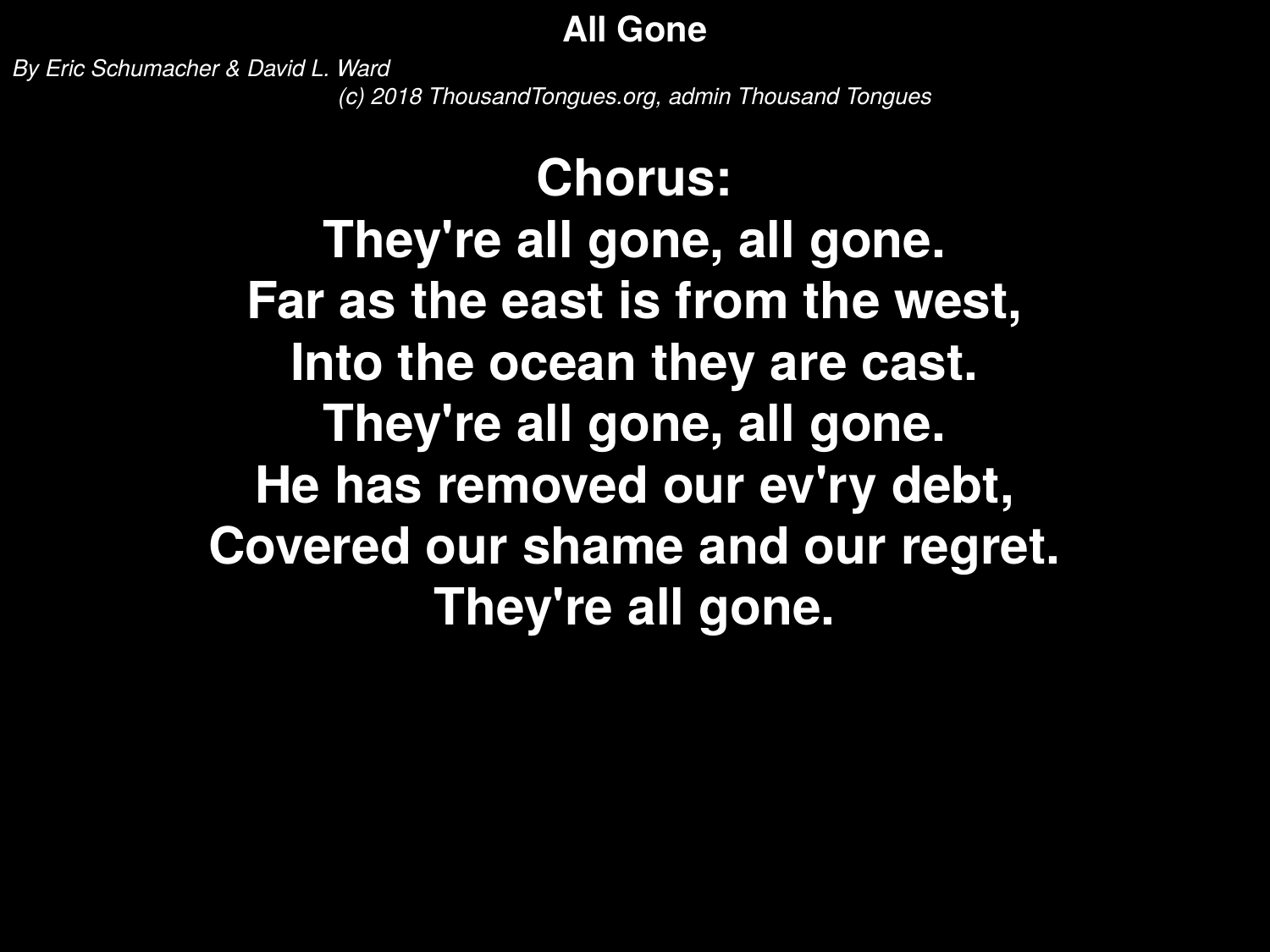

All Gone
By Eric Schumacher & David L. Ward
(c) 2018 ThousandTongues.org, admin Thousand Tongues
Chorus:
They're all gone, all gone.
Far as the east is from the west,
Into the ocean they are cast.
They're all gone, all gone.
He has removed our ev'ry debt,
Covered our shame and our regret.
They're all gone.